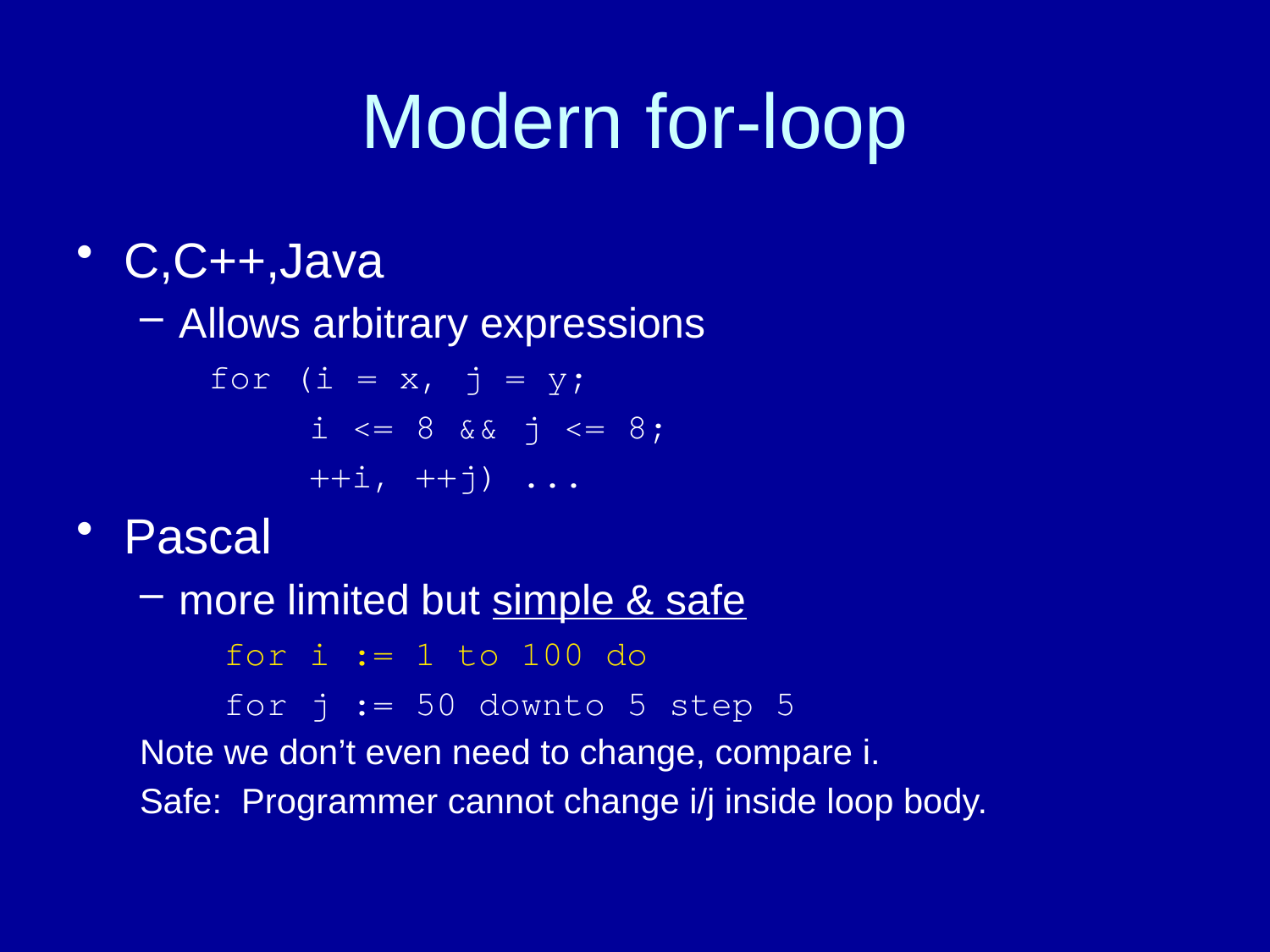

# Modern for-loop
C,C++,Java
Allows arbitrary expressions
	    for (i = x, j = y;
           i <= 8 && j <= 8;
           ++i, ++j) ...
Pascal
more limited but simple & safe
    for i := 1 to 100 do
    for j := 50 downto 5 step 5
Note we don’t even need to change, compare i.
Safe:  Programmer cannot change i/j inside loop body.